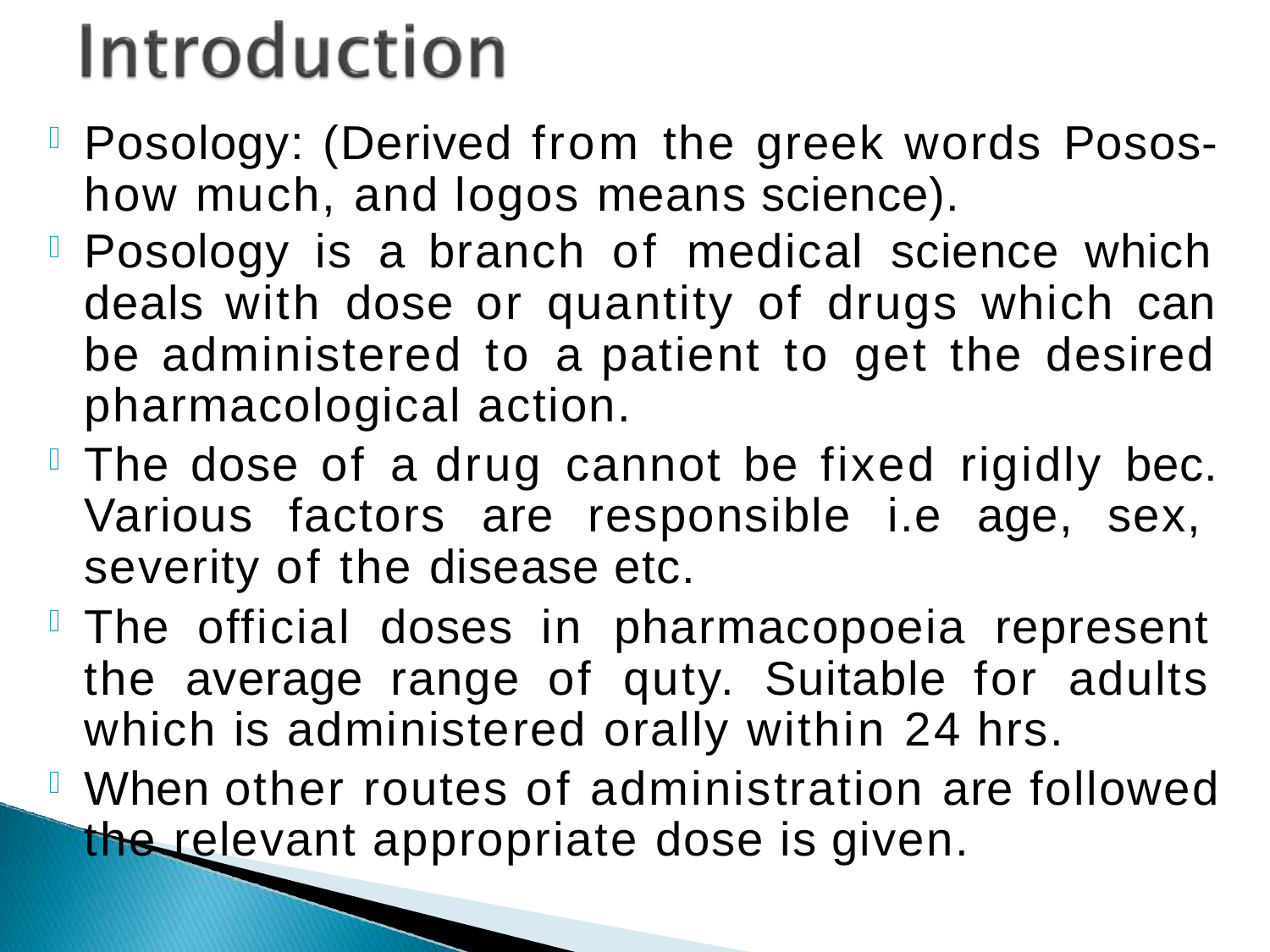

Posology: (Derived from the greek words Posos-  how much, and logos means science).
Posology is a branch of medical science which  deals with dose or quantity of drugs which can  be administered to a patient to get the desired  pharmacological action.
The dose of a drug cannot be fixed rigidly bec.  Various factors are responsible i.e age, sex,  severity of the disease etc.
The official doses in pharmacopoeia represent  the average range of quty. Suitable for adults  which is administered orally within 24 hrs.
When other routes of administration are followed  the relevant appropriate dose is given.